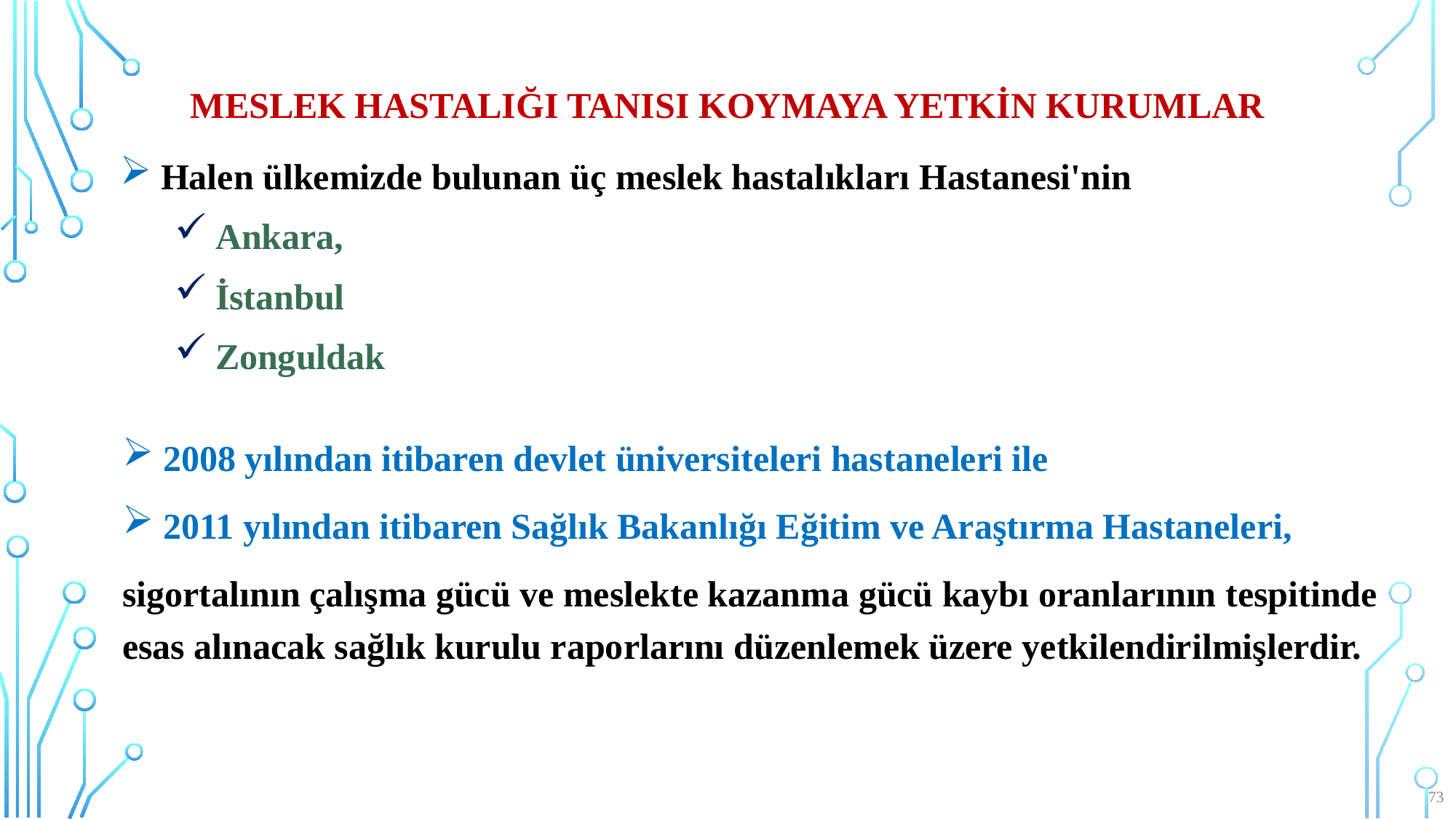

# Meslek Hastalığı TANISI KOYMAYA YETKİN KURUMLAR
Halen ülkemizde bulunan üç meslek hastalıkları Hastanesi'nin
Ankara,
İstanbul
Zonguldak
2008 yılından itibaren devlet üniversiteleri hastaneleri ile
2011 yılından itibaren Sağlık Bakanlığı Eğitim ve Araştırma Hastaneleri,
sigortalının çalışma gücü ve meslekte kazanma gücü kaybı oranlarının tespitinde esas alınacak sağlık kurulu raporlarını düzenlemek üzere yetkilendirilmişlerdir.
73